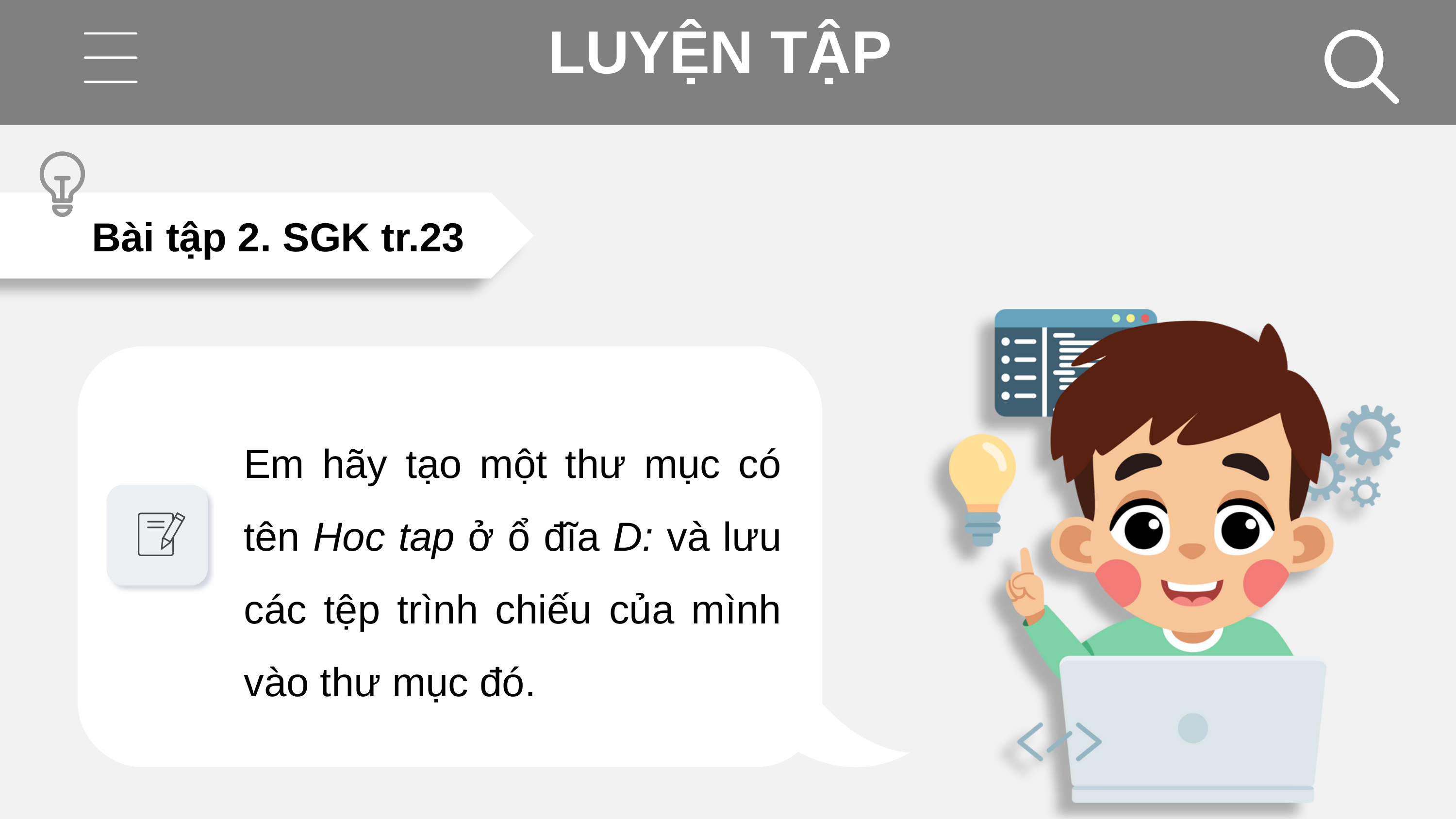

LUYỆN TẬP

Bài tập 2. SGK tr.23

Em hãy tạo một thư mục có tên Hoc tap ở ổ đĩa D: và lưu các tệp trình chiếu của mình vào thư mục đó.